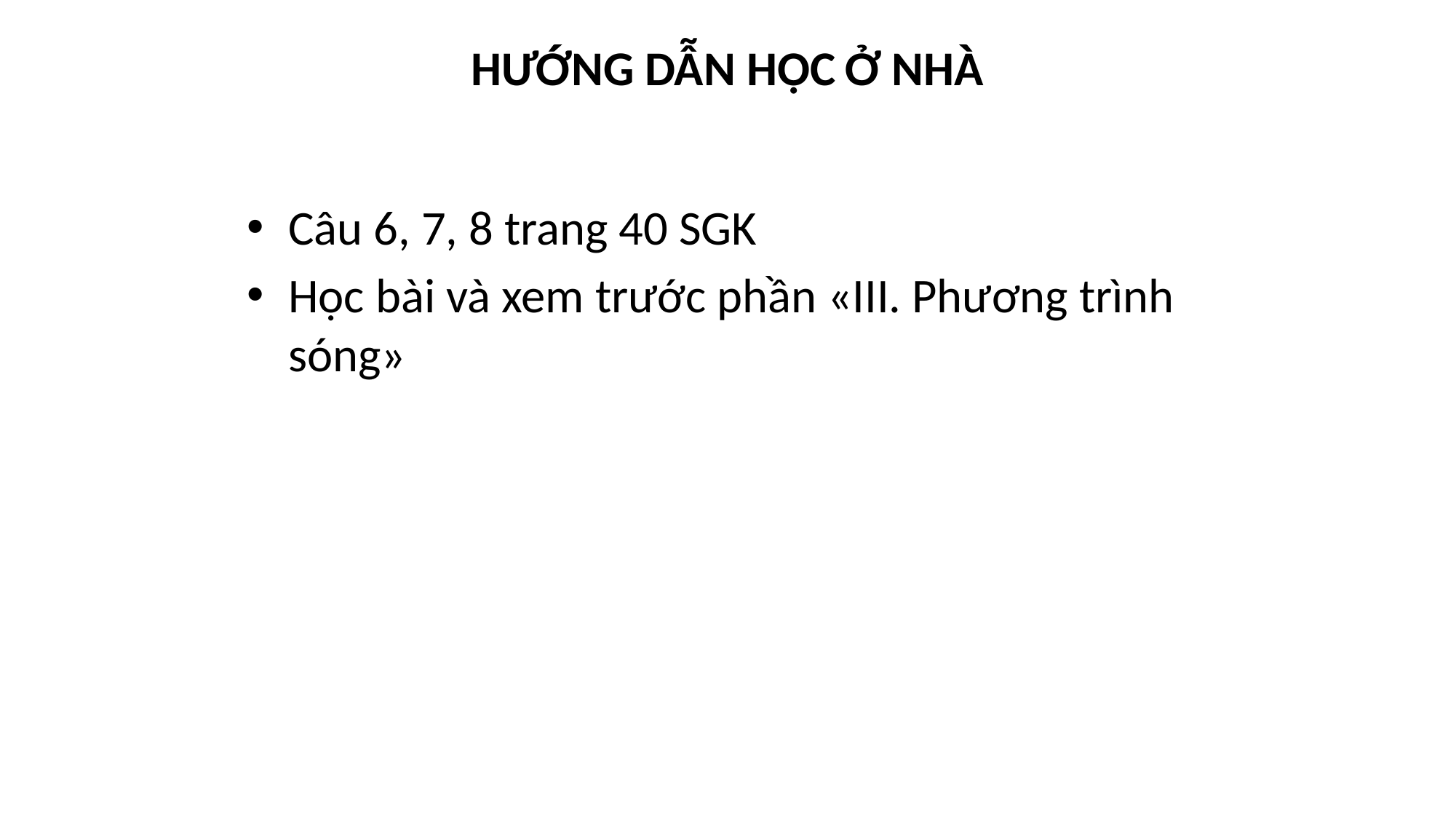

# HƯỚNG DẪN HỌC Ở NHÀ
Câu 6, 7, 8 trang 40 SGK
Học bài và xem trước phần «III. Phương trình sóng»